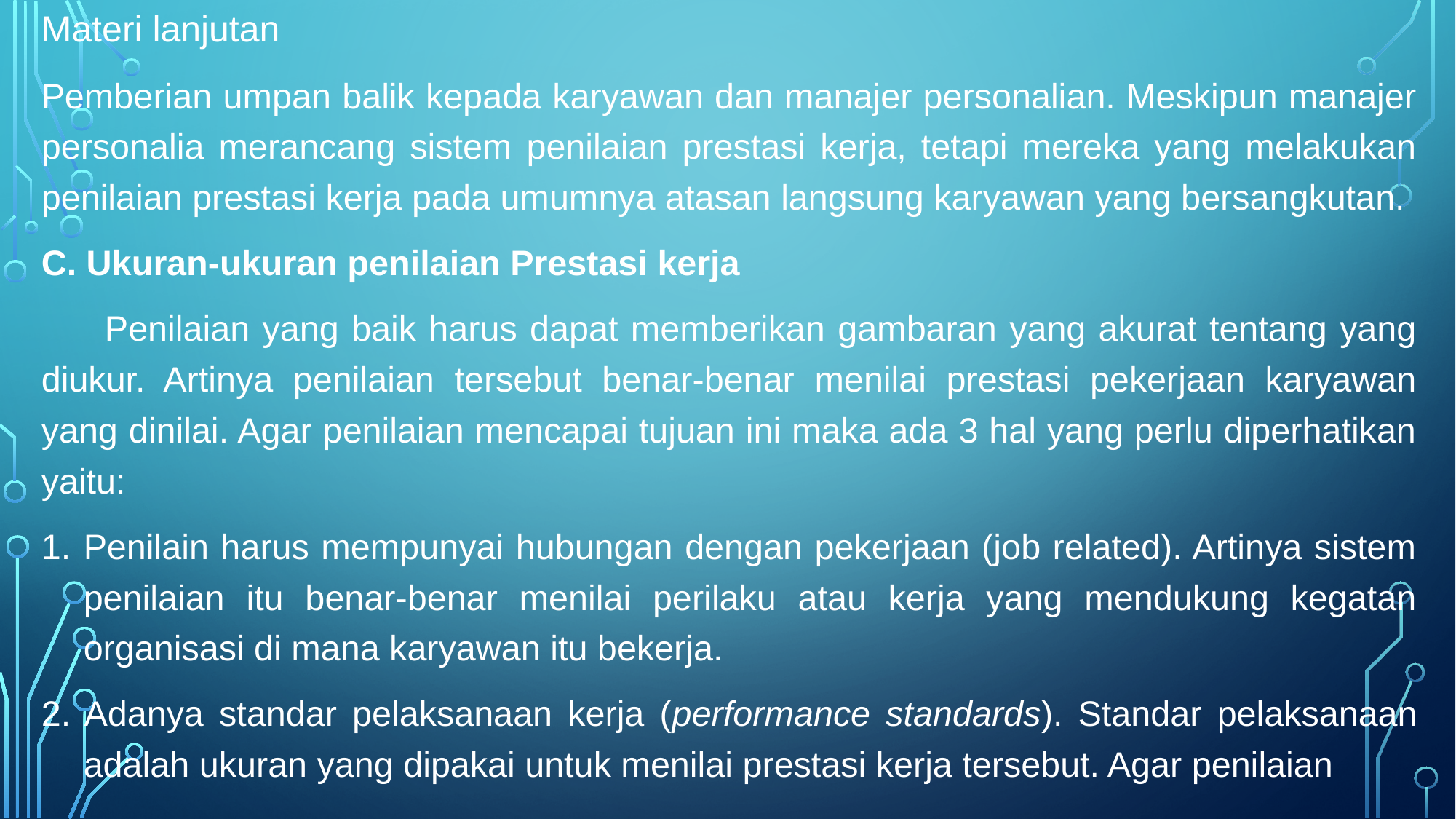

# Materi lanjutan
Pemberian umpan balik kepada karyawan dan manajer personalian. Meskipun manajer personalia merancang sistem penilaian prestasi kerja, tetapi mereka yang melakukan penilaian prestasi kerja pada umumnya atasan langsung karyawan yang bersangkutan.
C. Ukuran-ukuran penilaian Prestasi kerja
     Penilaian yang baik harus dapat memberikan gambaran yang akurat tentang yang diukur. Artinya penilaian tersebut benar-benar menilai prestasi pekerjaan karyawan yang dinilai. Agar penilaian mencapai tujuan ini maka ada 3 hal yang perlu diperhatikan yaitu:
1.	Penilain harus mempunyai hubungan dengan pekerjaan (job related). Artinya sistem penilaian itu benar-benar menilai perilaku atau kerja yang mendukung kegatan organisasi di mana karyawan itu bekerja.
2. Adanya standar pelaksanaan kerja (performance standards). Standar pelaksanaan adalah ukuran yang dipakai untuk menilai prestasi kerja tersebut. Agar penilaian